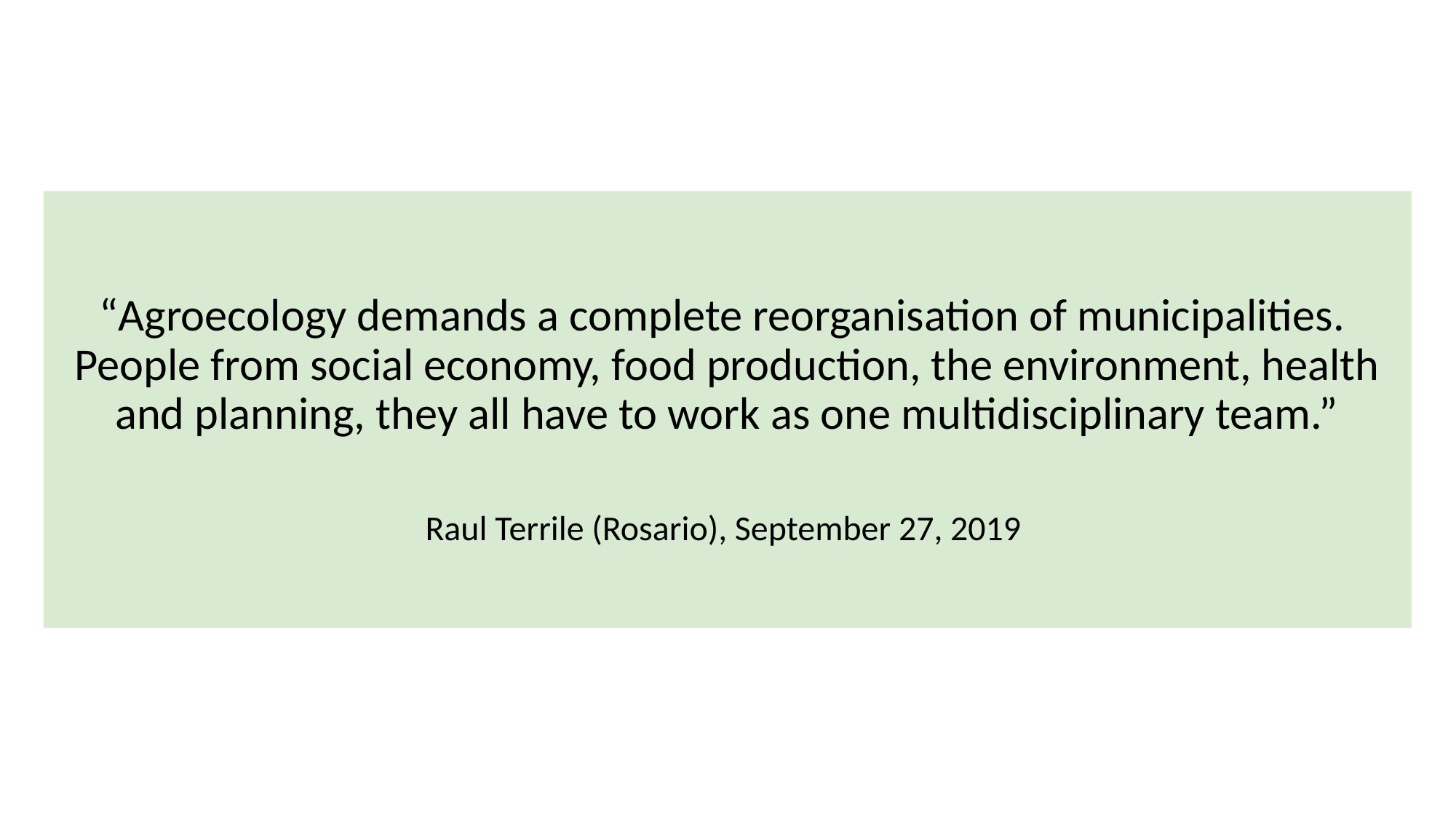

“Agroecology demands a complete reorganisation of municipalities.
People from social economy, food production, the environment, health and planning, they all have to work as one multidisciplinary team.”

Raul Terrile (Rosario), September 27, 2019